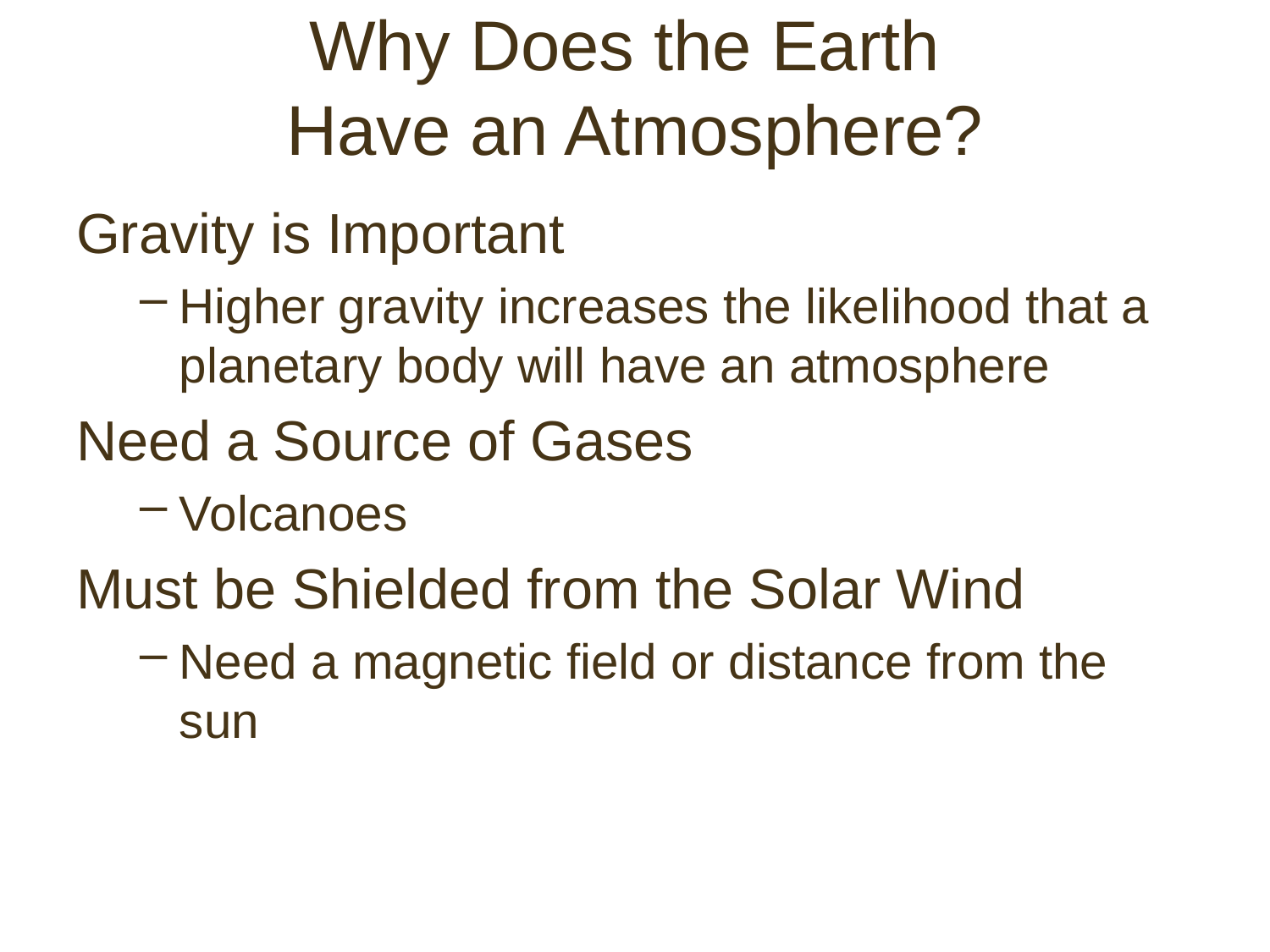

# Why Does the Earth Have an Atmosphere?
Gravity is Important
Higher gravity increases the likelihood that a planetary body will have an atmosphere
Need a Source of Gases
Volcanoes
Must be Shielded from the Solar Wind
Need a magnetic field or distance from the sun